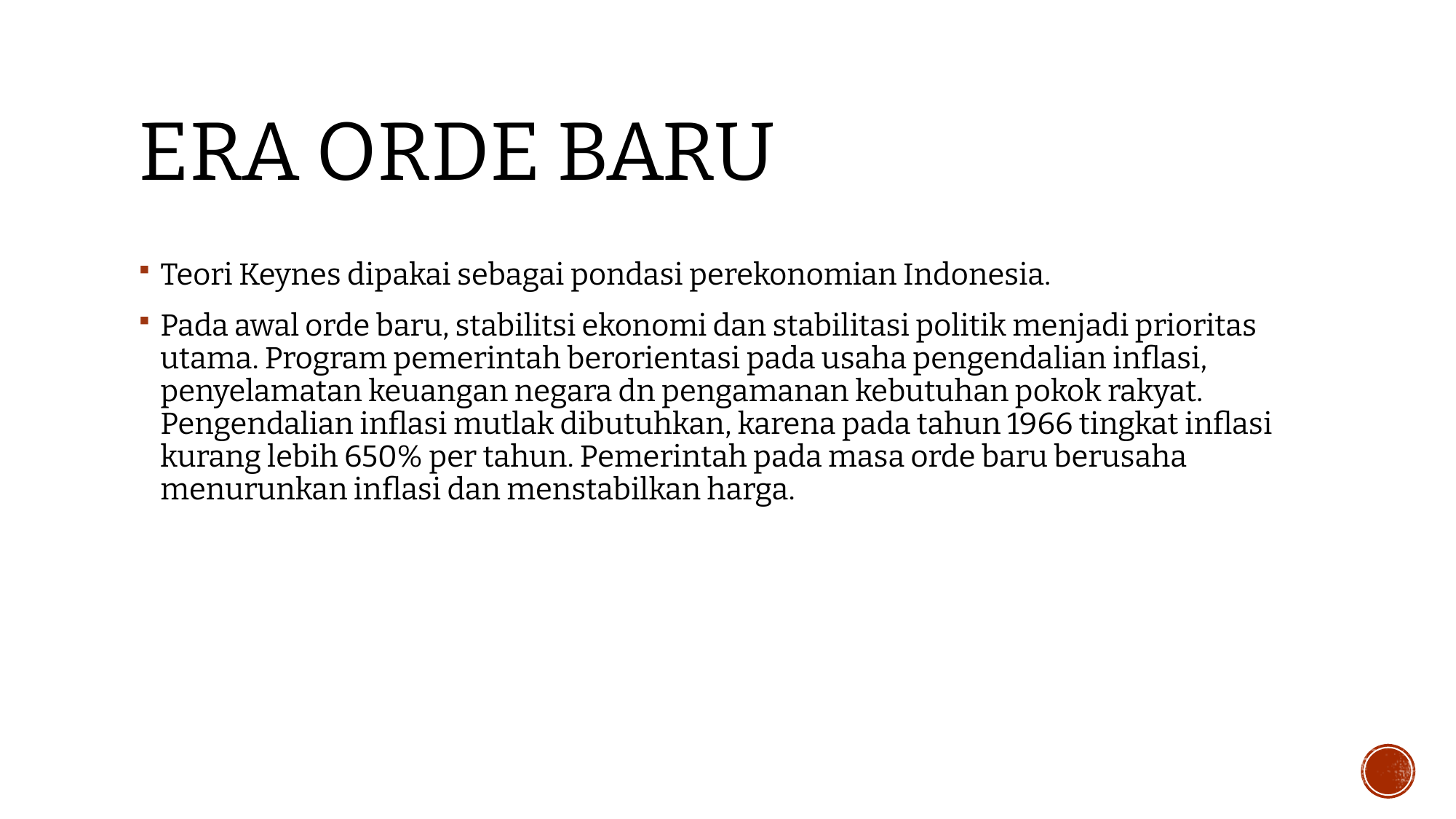

# Era orde baru
Teori Keynes dipakai sebagai pondasi perekonomian Indonesia.
Pada awal orde baru, stabilitsi ekonomi dan stabilitasi politik menjadi prioritas utama. Program pemerintah berorientasi pada usaha pengendalian inflasi, penyelamatan keuangan negara dn pengamanan kebutuhan pokok rakyat. Pengendalian inflasi mutlak dibutuhkan, karena pada tahun 1966 tingkat inflasi kurang lebih 650% per tahun. Pemerintah pada masa orde baru berusaha menurunkan inflasi dan menstabilkan harga.